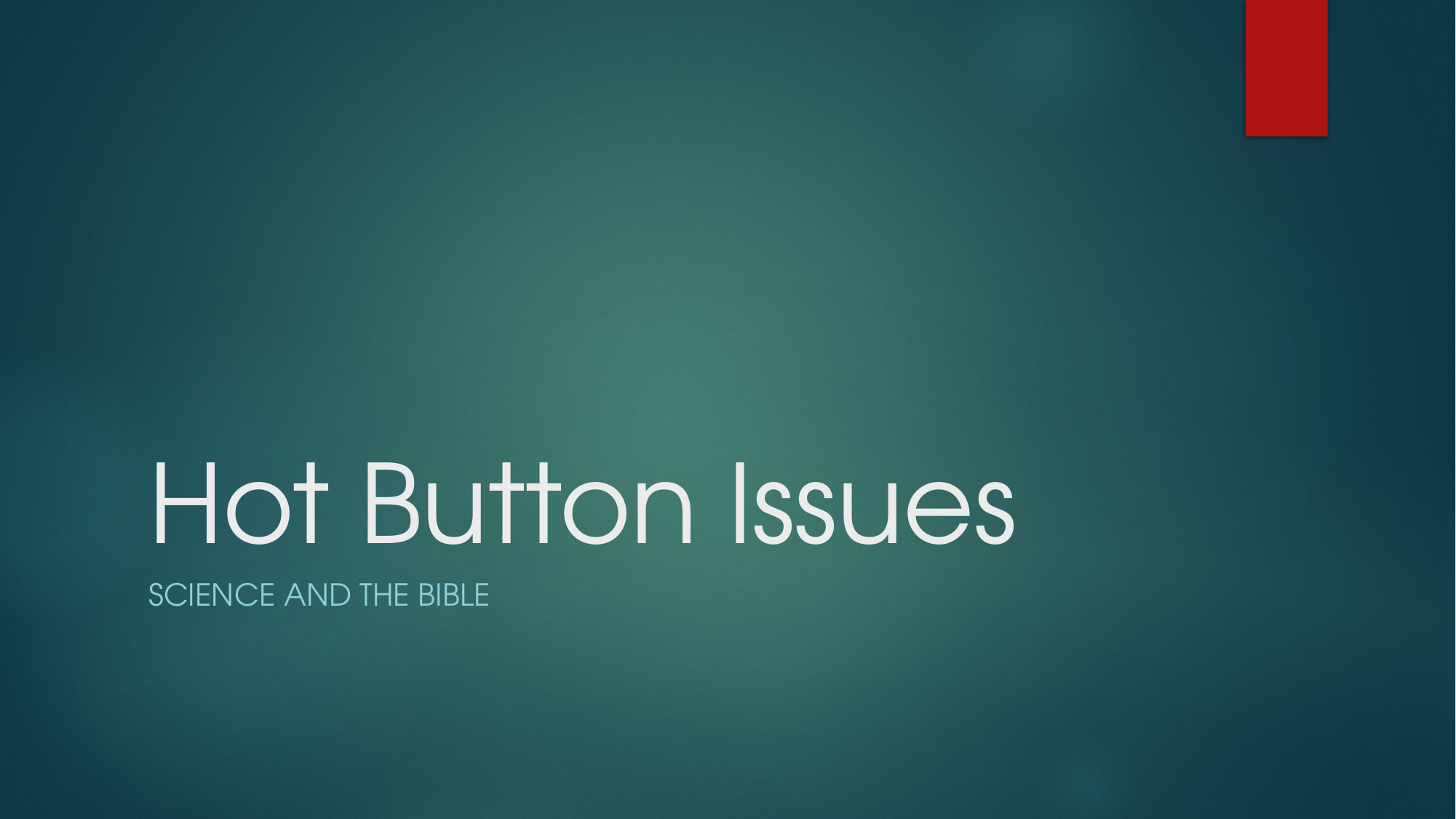

# Hot Button Issues
Science and the Bible